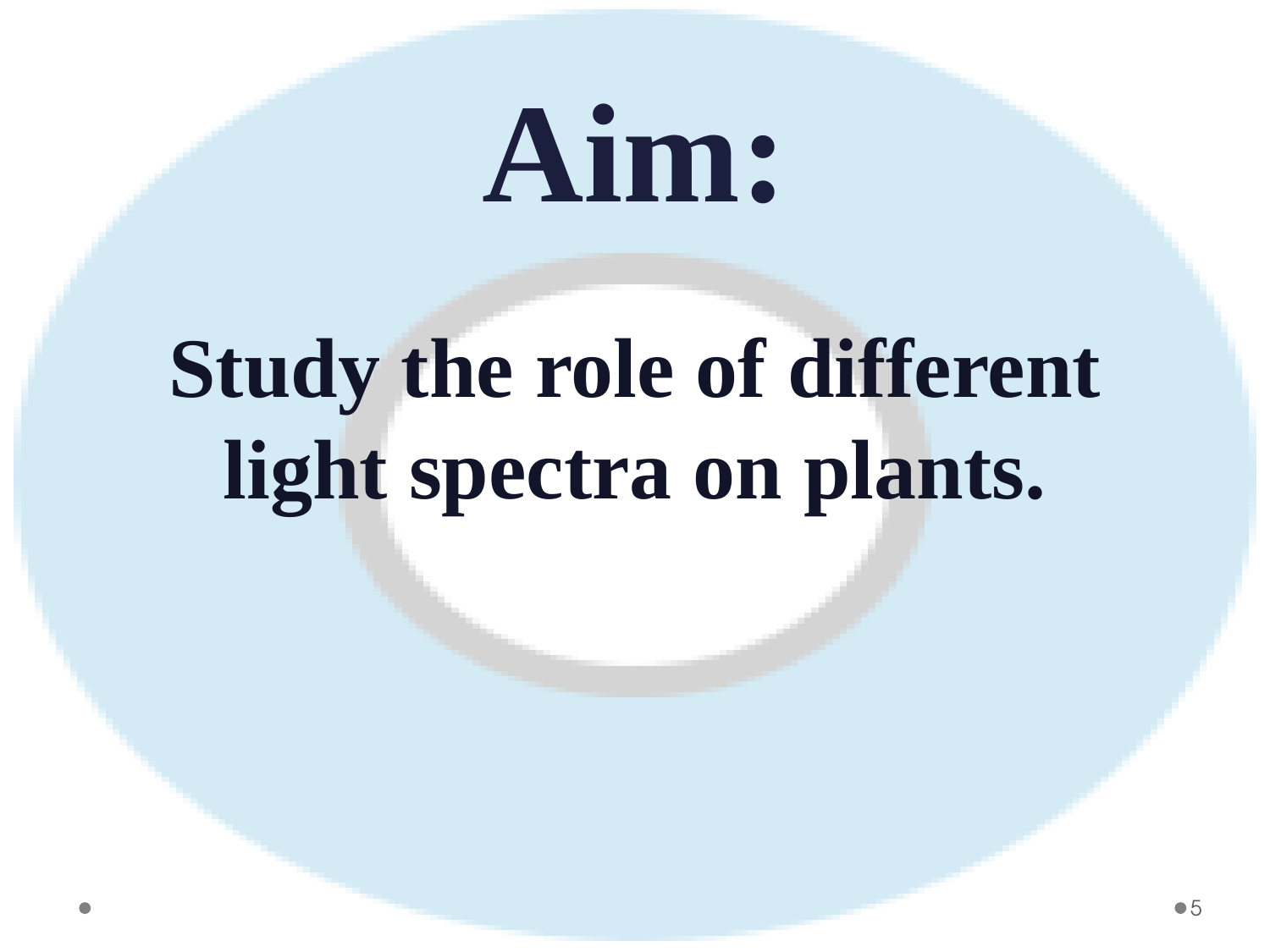

# Aim:
Study the role of different light spectra on plants.
5